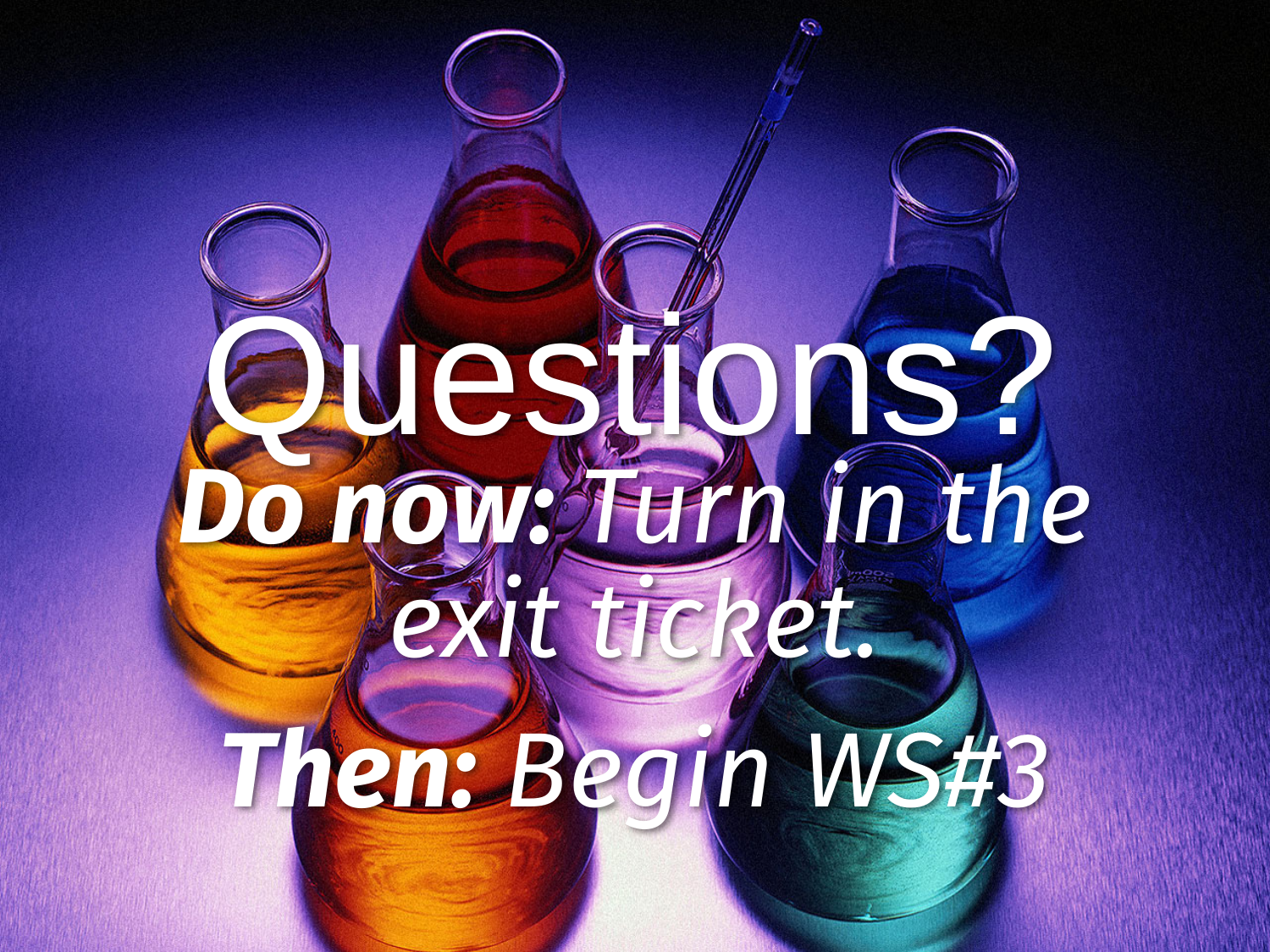

# Questions?
Do now: Turn in the exit ticket.
Then: Begin WS#3